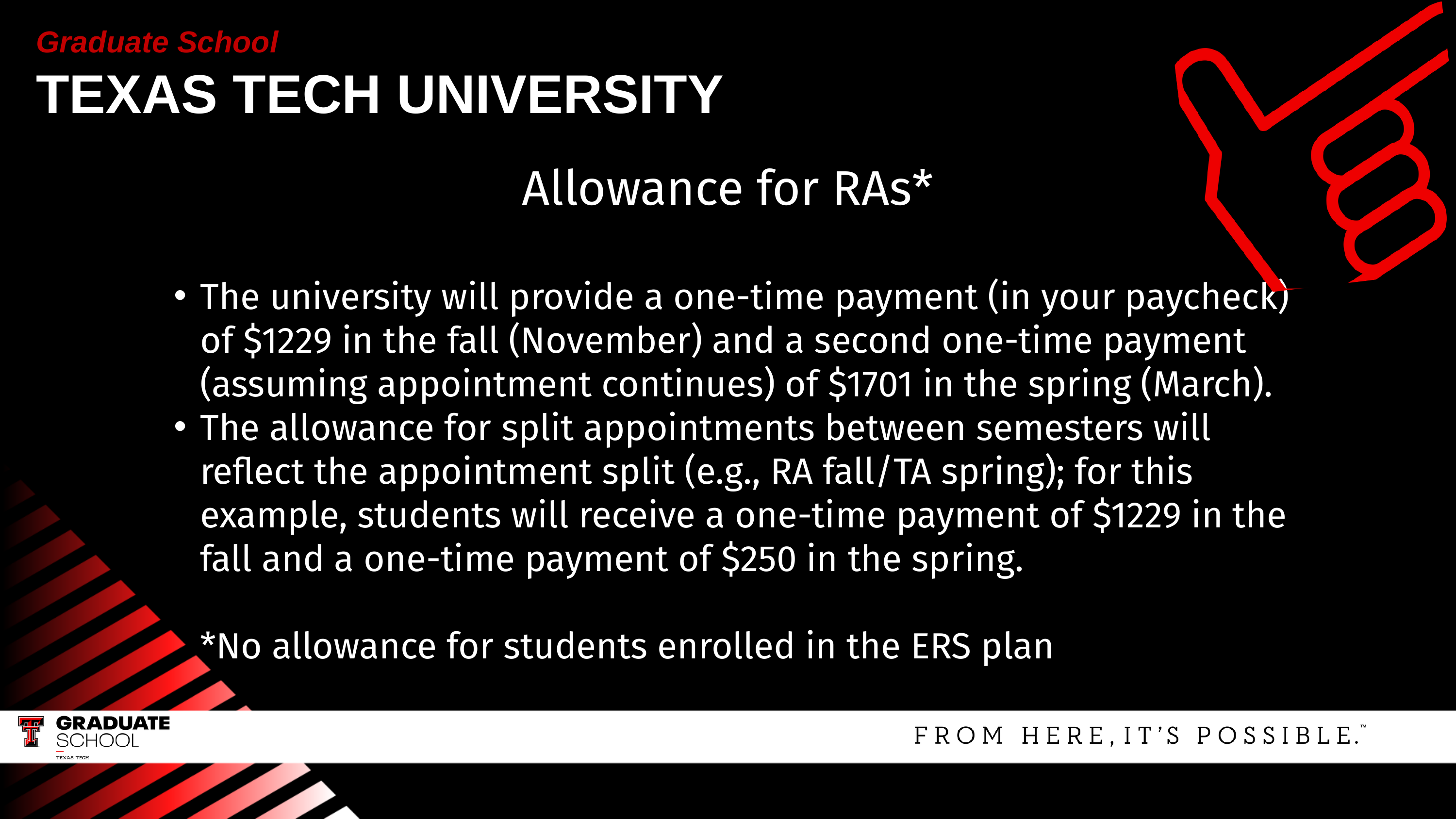

Graduate School
TEXAS TECH UNIVERSITY
Allowance for RAs*

The university will provide a one-time payment (in your paycheck) of $1229 in the fall (November) and a second one-time payment (assuming appointment continues) of $1701 in the spring (March).
The allowance for split appointments between semesters will reflect the appointment split (e.g., RA fall/TA spring); for this example, students will receive a one-time payment of $1229 in the fall and a one-time payment of $250 in the spring.

	*No allowance for students enrolled in the ERS plan